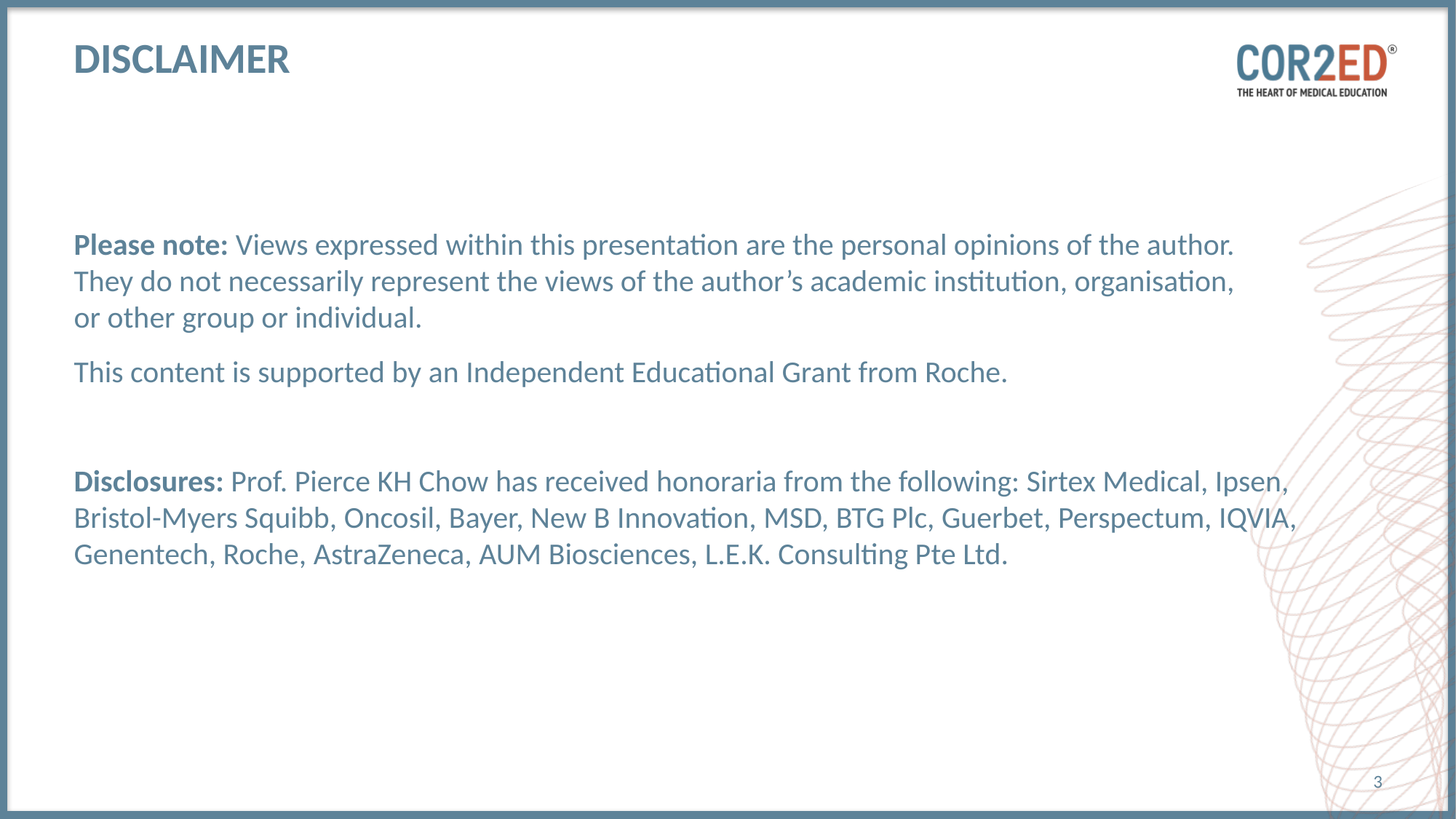

# disclaimer

Please note: Views expressed within this presentation are the personal opinions of the author.
They do not necessarily represent the views of the author’s academic institution, organisation,
or other group or individual.
This content is supported by an Independent Educational Grant from Roche.

Disclosures: Prof. Pierce KH Chow has received honoraria from the following: Sirtex Medical, Ipsen, Bristol-Myers Squibb, Oncosil, Bayer, New B Innovation, MSD, BTG Plc, Guerbet, Perspectum, IQVIA, Genentech, Roche, AstraZeneca, AUM Biosciences, L.E.K. Consulting Pte Ltd.

3